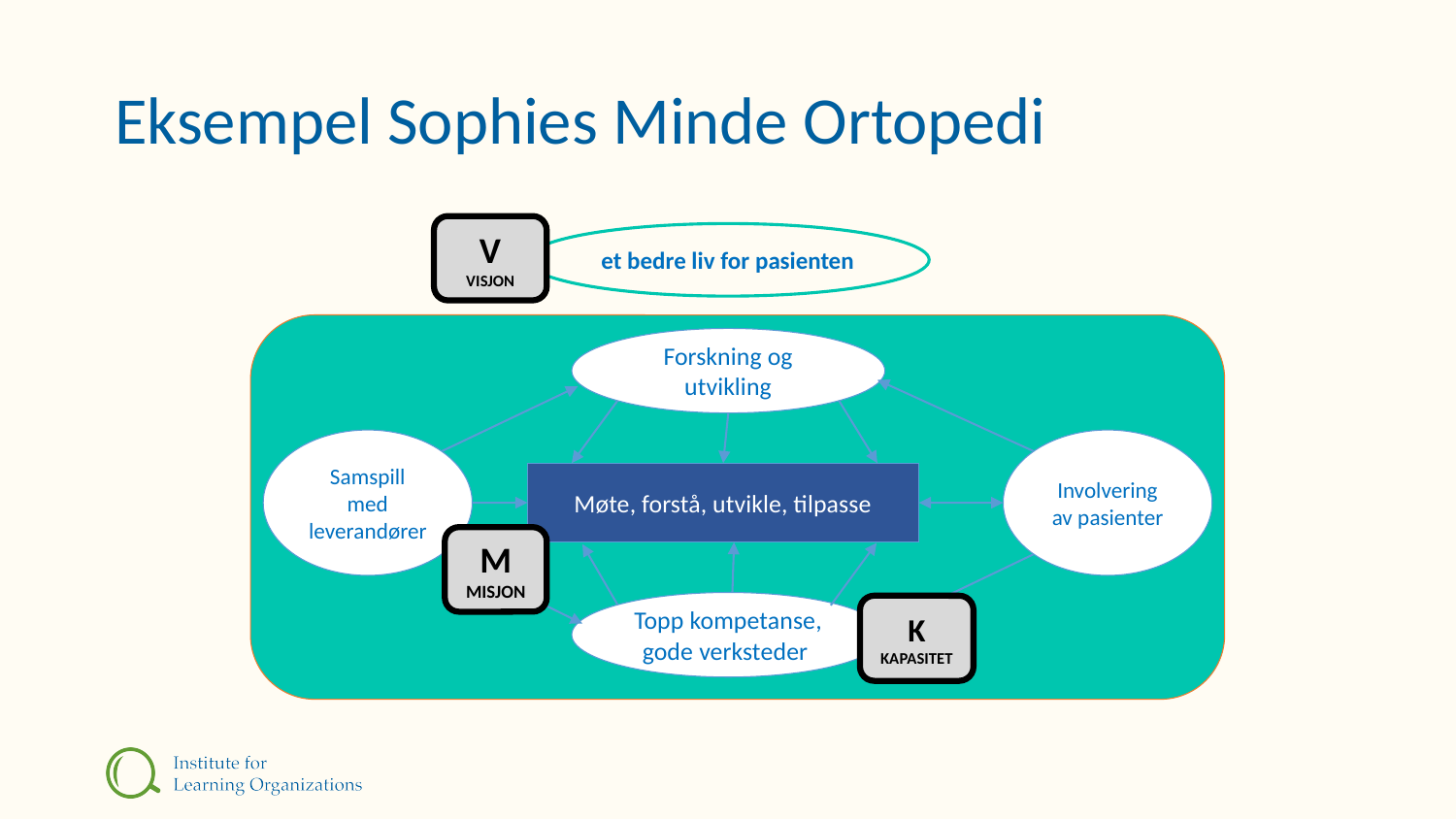

# Eksempel Sophies Minde Ortopedi

V
VISJON

et bedre liv for pasienten

Forskning og utvikling
Samspill med leverandører
Involvering av pasienter
Møte, forstå, utvikle, tilpasse
M
MISJON
Topp kompetanse, gode verksteder
K
KAPASITET